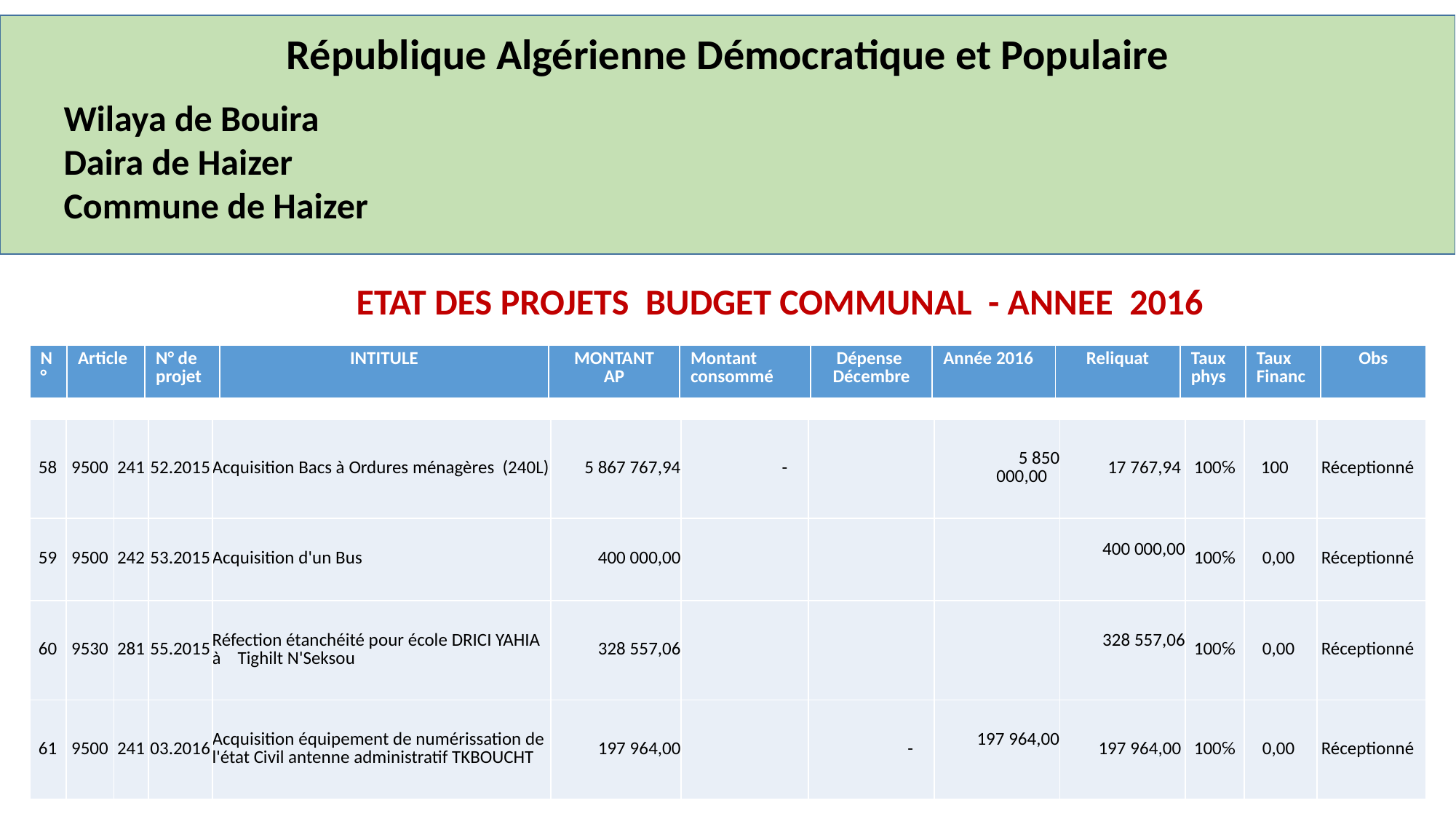

République Algérienne Démocratique et Populaire
Wilaya de Bouira
Daira de Haizer
Commune de Haizer
ETAT DES PROJETS  BUDGET COMMUNAL  - ANNEE  2016
| N° | Article | N° de projet | INTITULE | MONTANT AP | Montant consommé | Dépense Décembre | Année 2016 | Reliquat | Taux phys | Taux Financ | Obs |
| --- | --- | --- | --- | --- | --- | --- | --- | --- | --- | --- | --- |
| 58 | 9500 | 241 | 52.2015 | Acquisition Bacs à Ordures ménagères (240L) | 5 867 767,94 | - |  | 5 850 000,00 | 17 767,94 | 100℅ | 100 | Réceptionné |
| --- | --- | --- | --- | --- | --- | --- | --- | --- | --- | --- | --- | --- |
| 59 | 9500 | 242 | 53.2015 | Acquisition d'un Bus | 400 000,00 |  |  |  | 400 000,00 | 100℅ | 0,00 | Réceptionné |
| 60 | 9530 | 281 | 55.2015 | Réfection étanchéité pour école DRICI YAHIA à Tighilt N'Seksou | 328 557,06 |  |  |  | 328 557,06 | 100℅ | 0,00 | Réceptionné |
| 61 | 9500 | 241 | 03.2016 | Acquisition équipement de numérissation de l'état Civil antenne administratif TKBOUCHT | 197 964,00 |  | - | 197 964,00 | 197 964,00 | 100℅ | 0,00 | Réceptionné |